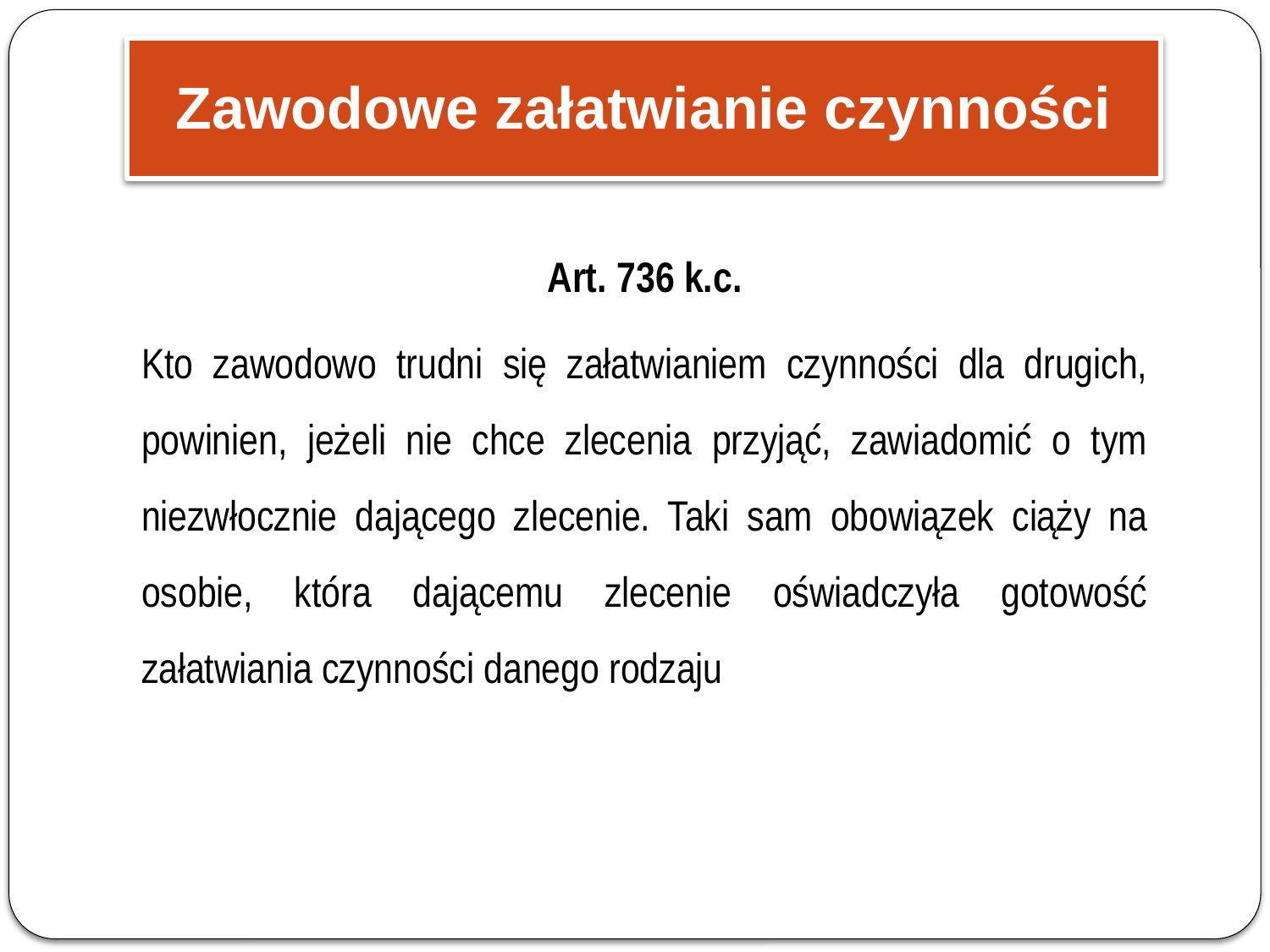

Zawodowe załatwianie czynności
Art. 736 k.c.
Kto zawodowo trudni się załatwianiem czynności dla drugich, powinien, jeżeli nie chce zlecenia przyjąć, zawiadomić o tym niezwłocznie dającego zlecenie. Taki sam obowiązek ciąży na osobie, która dającemu zlecenie oświadczyła gotowość załatwiania czynności danego rodzaju